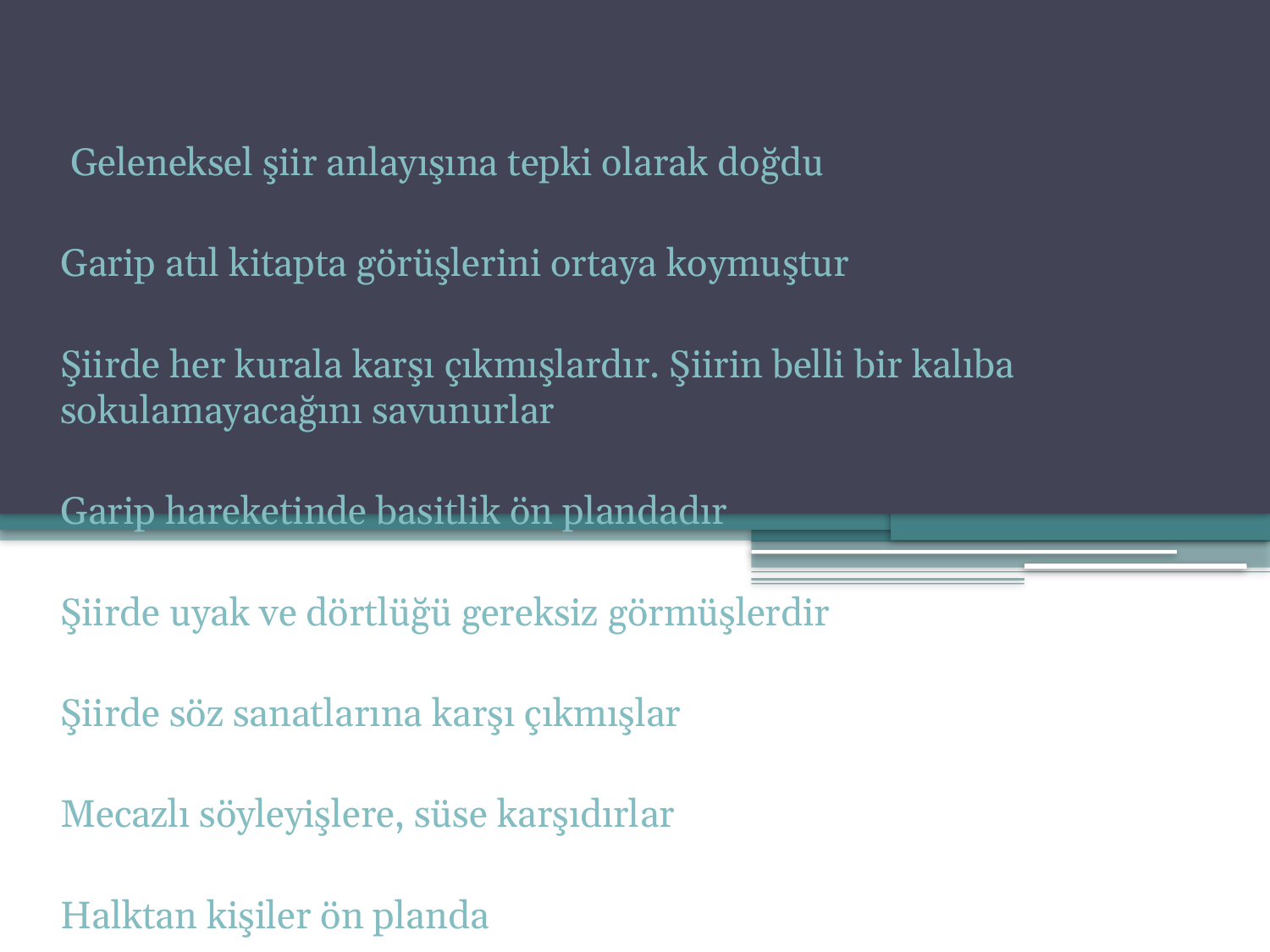

Garipçiler (1. Yeniçiler)

 Geleneksel şiir anlayışına tepki olarak doğdu

Garip atıl kitapta görüşlerini ortaya koymuştur

Şiirde her kurala karşı çıkmışlardır. Şiirin belli bir kalıba sokulamayacağını savunurlar

Garip hareketinde basitlik ön plandadır

Şiirde uyak ve dörtlüğü gereksiz görmüşlerdir

Şiirde söz sanatlarına karşı çıkmışlar

Mecazlı söyleyişlere, süse karşıdırlar

Halktan kişiler ön planda